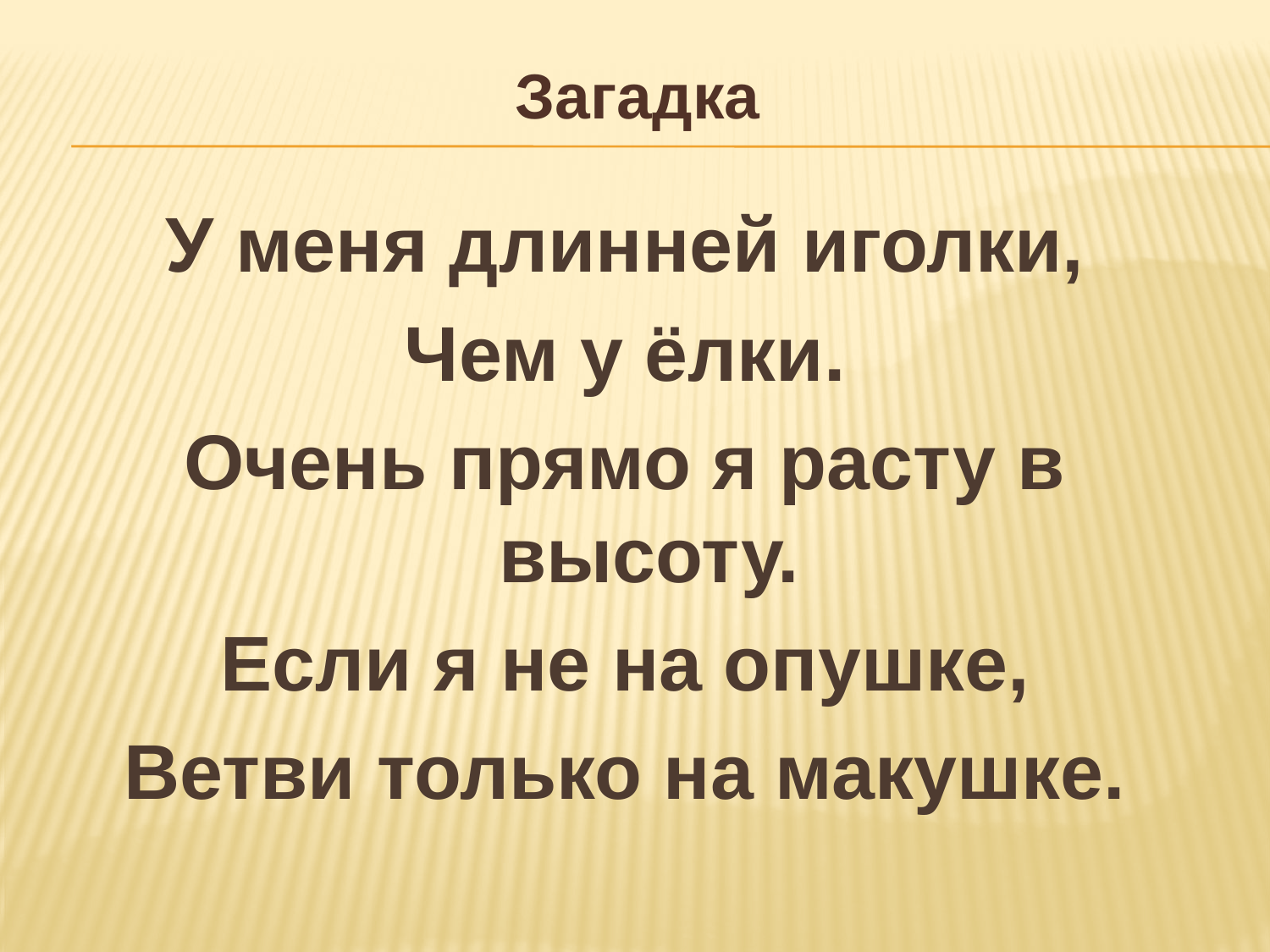

Загадка
У меня длинней иголки,
Чем у ёлки.
Очень прямо я расту в высоту.
Если я не на опушке,
Ветви только на макушке.